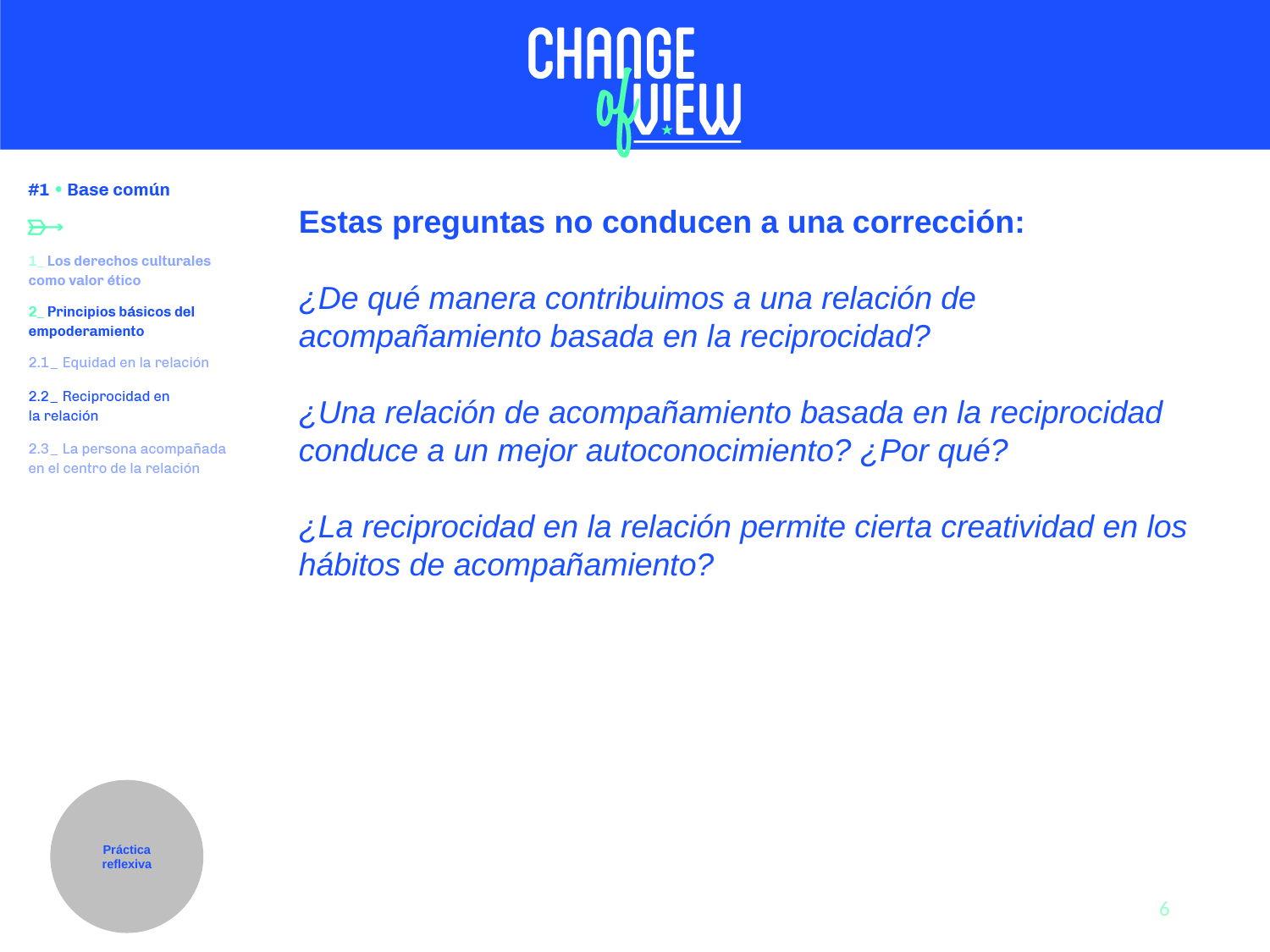

Estas preguntas no conducen a una corrección:

¿De qué manera contribuimos a una relación de acompañamiento basada en la reciprocidad?

¿Una relación de acompañamiento basada en la reciprocidad conduce a un mejor autoconocimiento? ¿Por qué?

¿La reciprocidad en la relación permite cierta creatividad en los hábitos de acompañamiento?

Práctica reflexiva
6